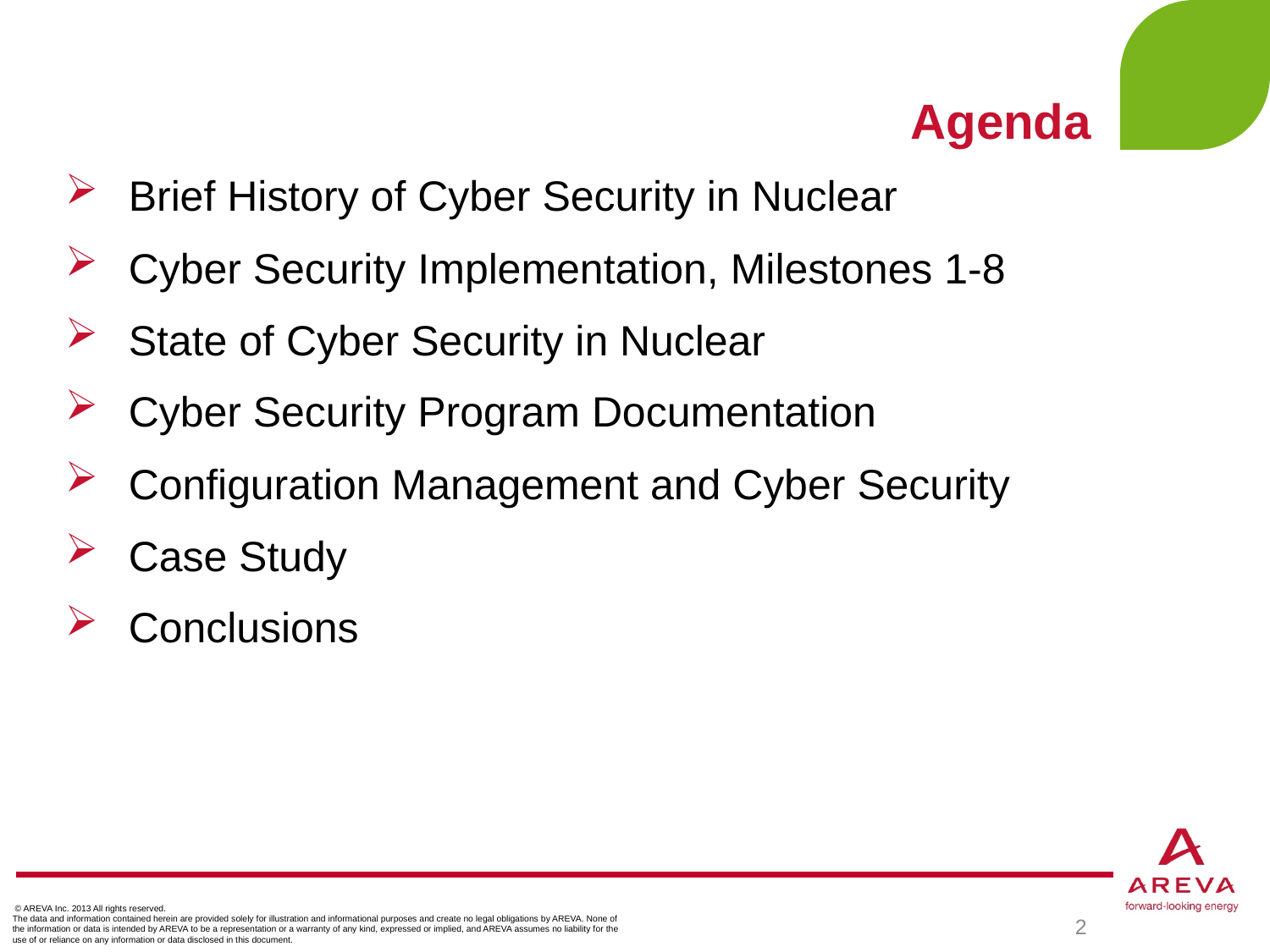

# Agenda
Brief History of Cyber Security in Nuclear
Cyber Security Implementation, Milestones 1-8
State of Cyber Security in Nuclear
Cyber Security Program Documentation
Configuration Management and Cyber Security
Case Study
Conclusions

 © AREVA Inc. 2013 All rights reserved.
The data and information contained herein are provided solely for illustration and informational purposes and create no legal obligations by AREVA. None of the information or data is intended by AREVA to be a representation or a warranty of any kind, expressed or implied, and AREVA assumes no liability for the use of or reliance on any information or data disclosed in this document.
2